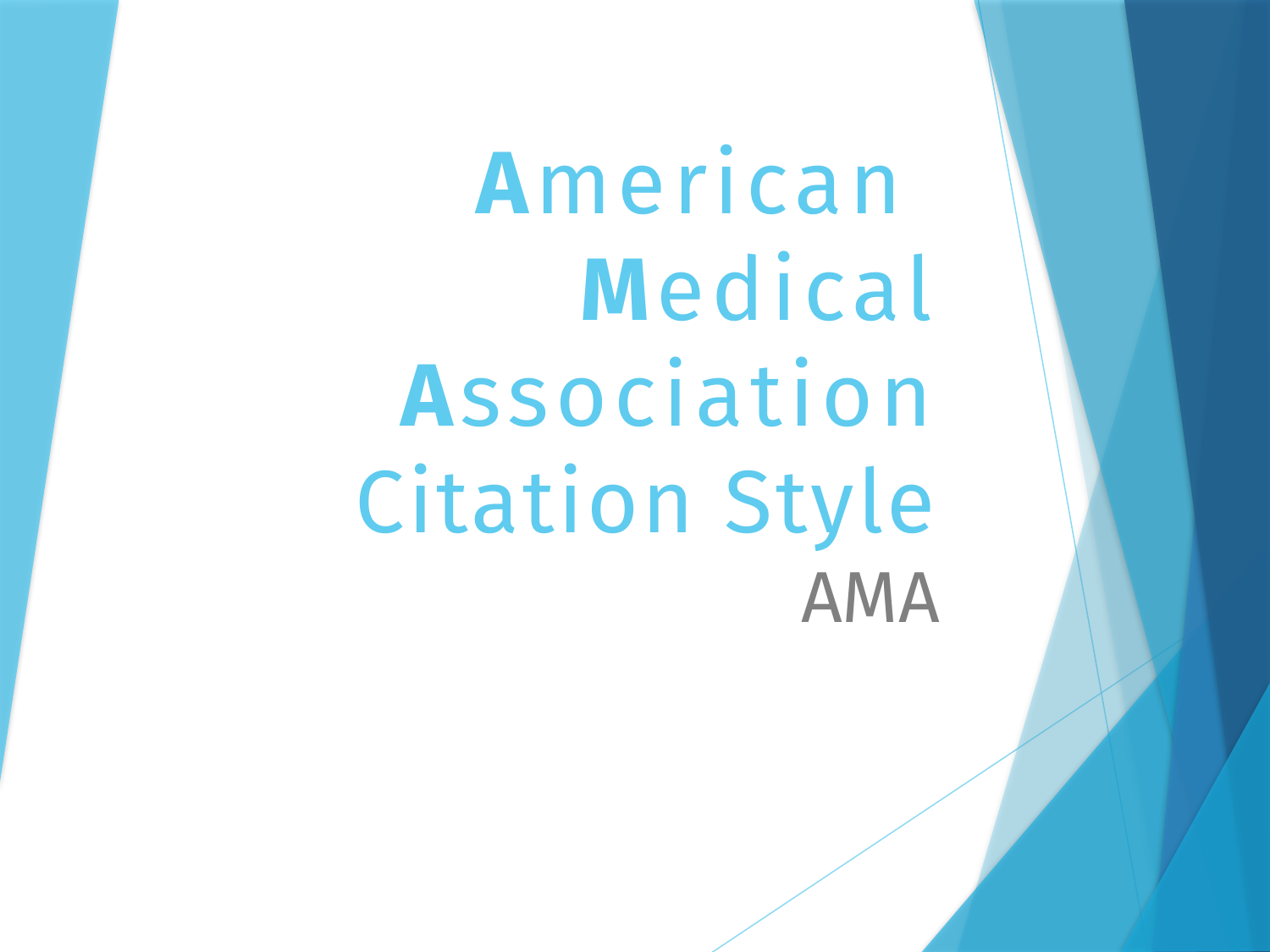

# American Medical Association Citation Style AMA